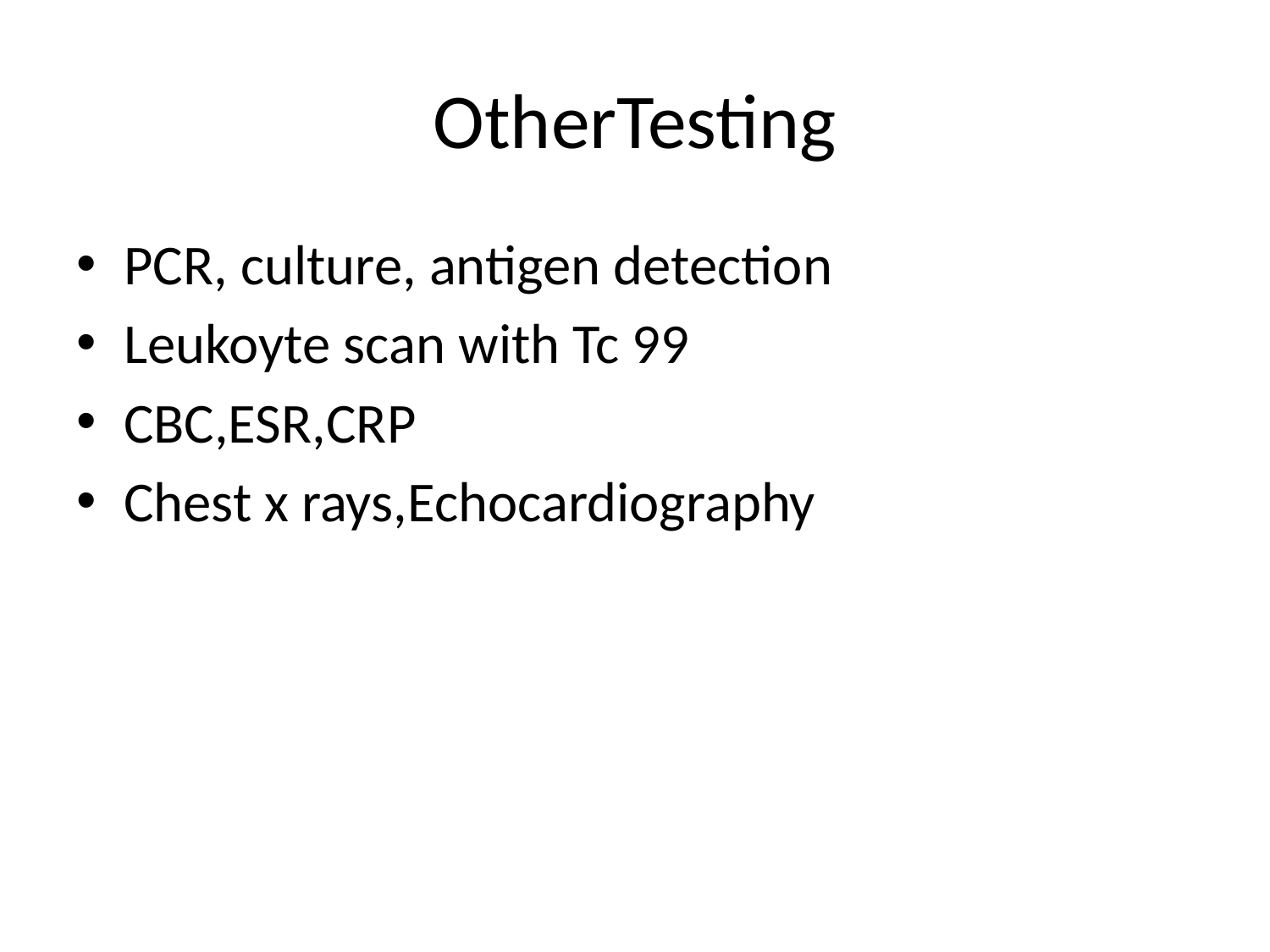

# OtherTesting
PCR, culture, antigen detection
Leukoyte scan with Tc 99
CBC,ESR,CRP
Chest x rays,Echocardiography